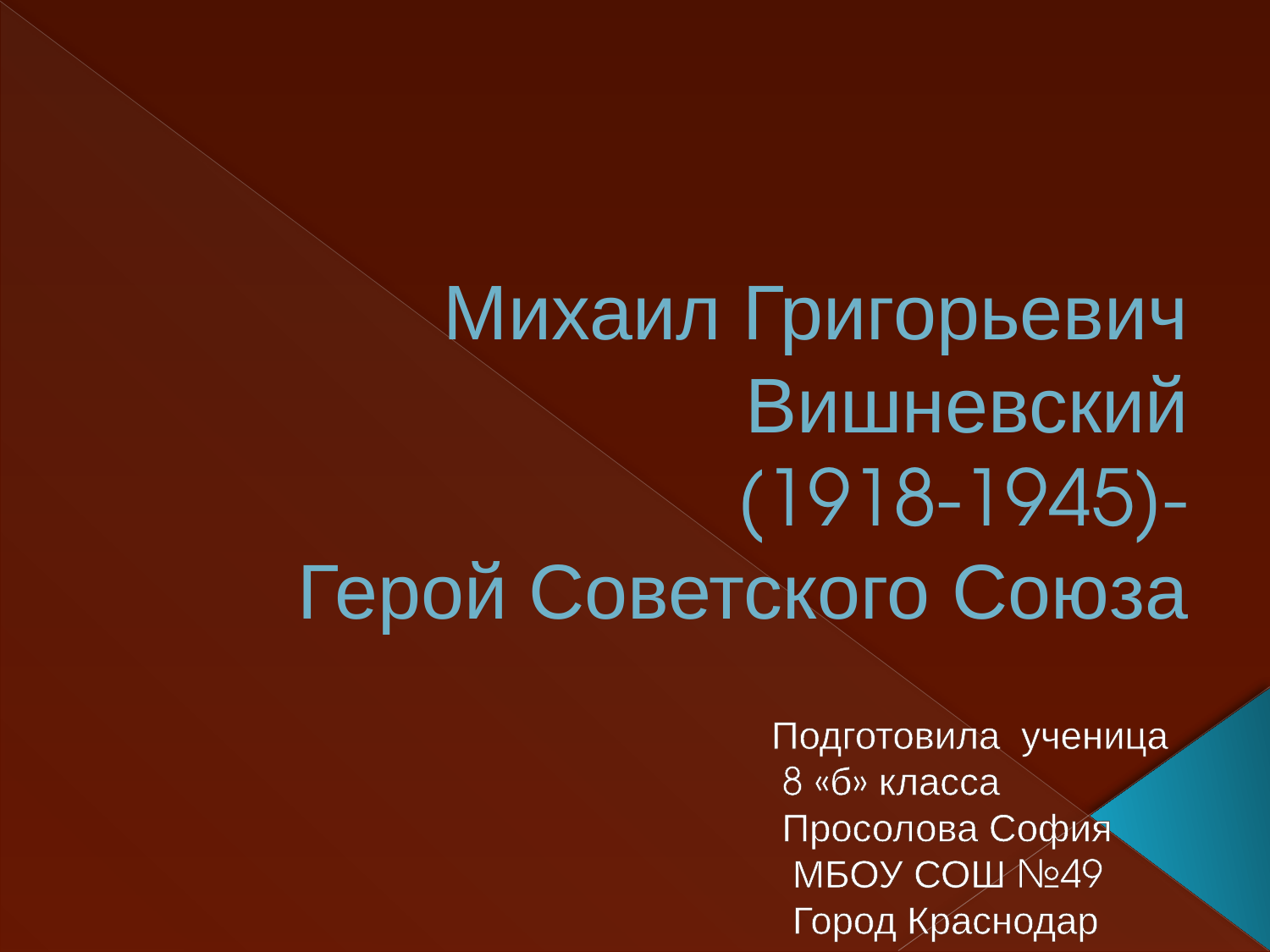

# Михаил Григорьевич Вишневский (1918-1945)- Герой Советского Союза
       Подготовила  ученица
        8 «б» класса
        Просолова София
         МБОУ СОШ №49
         Город Краснодар